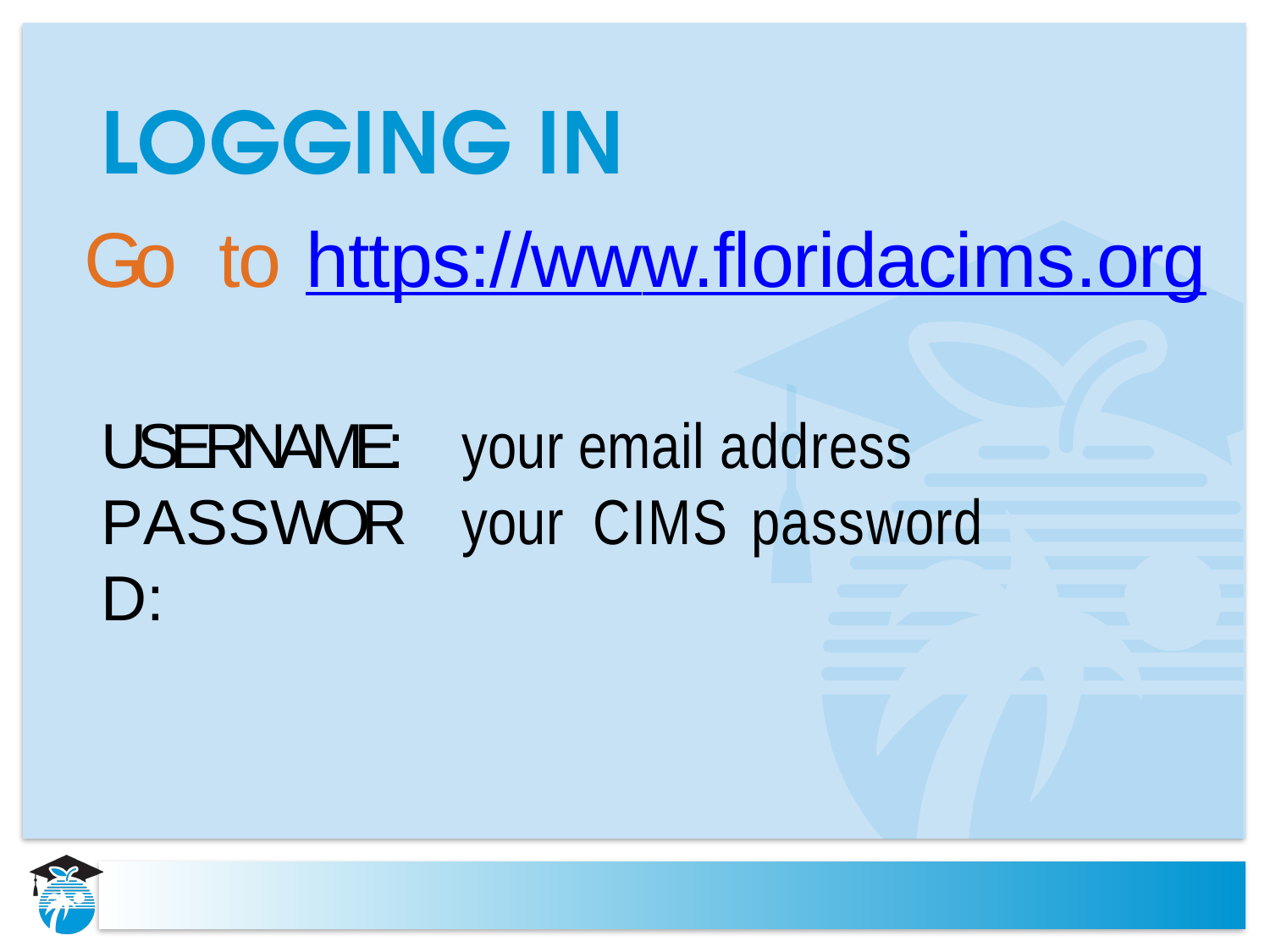

# Logging In
Go    to https://www.floridacims.org
USERNAME:  PASSWORD:
your email address  your  CIMS password